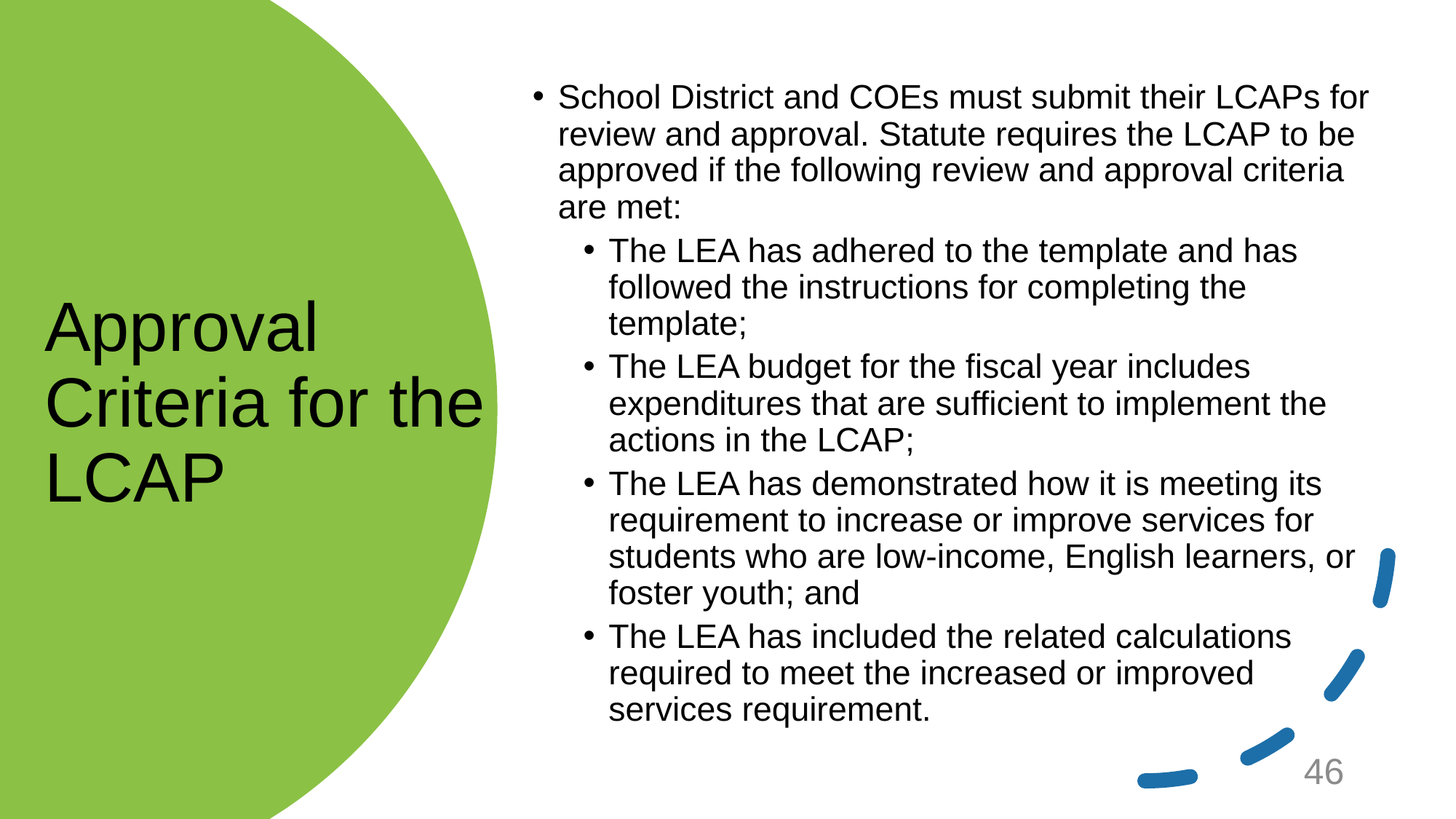

School District and COEs must submit their LCAPs for review and approval. Statute requires the LCAP to be approved if the following review and approval criteria are met:
The LEA has adhered to the template and has followed the instructions for completing the template;
The LEA budget for the fiscal year includes expenditures that are sufficient to implement the actions in the LCAP;
The LEA has demonstrated how it is meeting its requirement to increase or improve services for students who are low-income, English learners, or foster youth; and
The LEA has included the related calculations required to meet the increased or improved services requirement.
# Approval Criteria for the LCAP

46